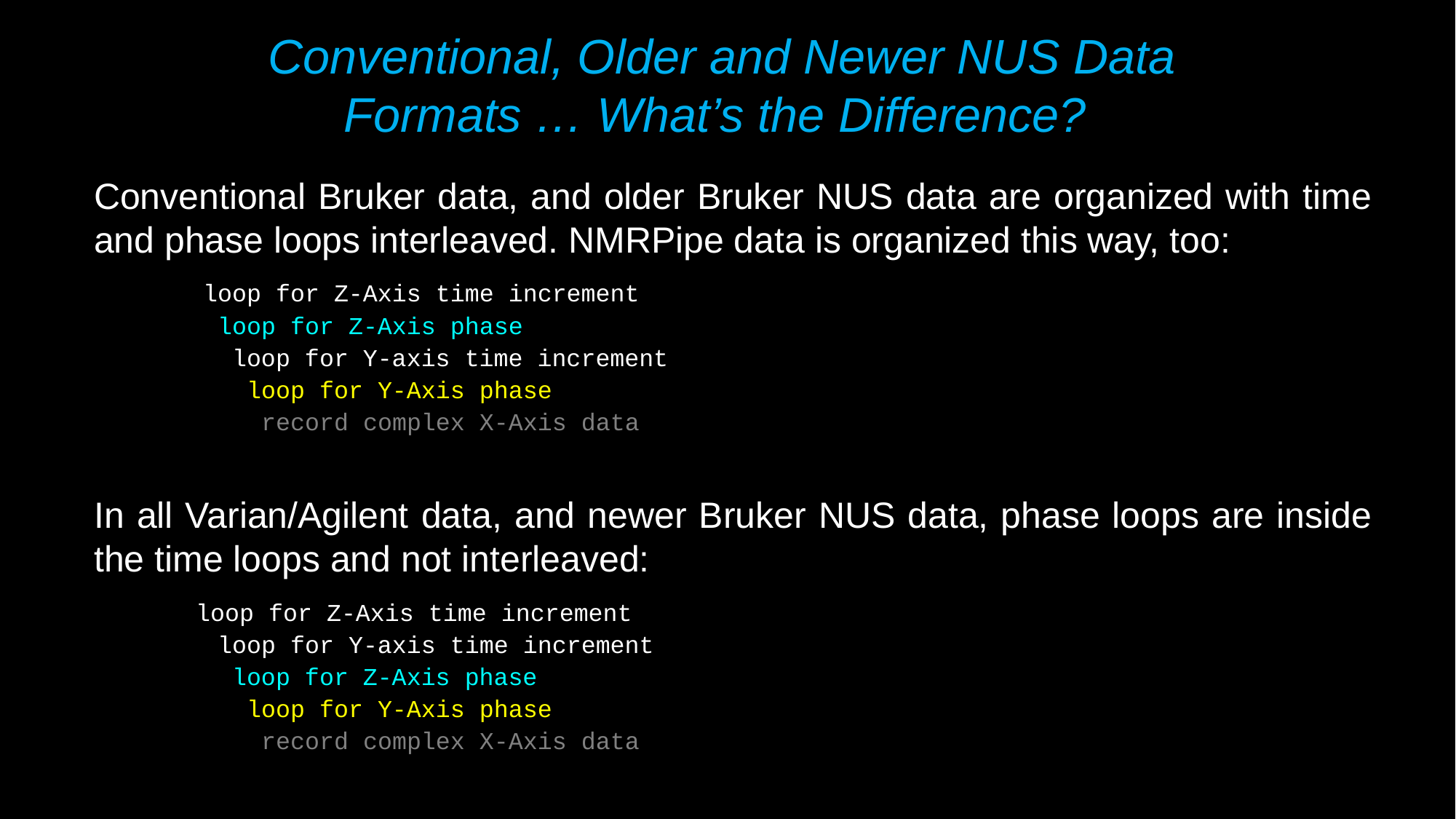

Conventional, Older and Newer NUS Data
Formats … What’s the Difference?
Conventional Bruker data, and older Bruker NUS data are organized with time and phase loops interleaved. NMRPipe data is organized this way, too:

loop for Z-Axis time increment
 loop for Z-Axis phase
  loop for Y-axis time increment
   loop for Y-Axis phase
    record complex X-Axis data
In all Varian/Agilent data, and newer Bruker NUS data, phase loops are inside the time loops and not interleaved:

       loop for Z-Axis time increment
 loop for Y-axis time increment
  loop for Z-Axis phase
   loop for Y-Axis phase
    record complex X-Axis data